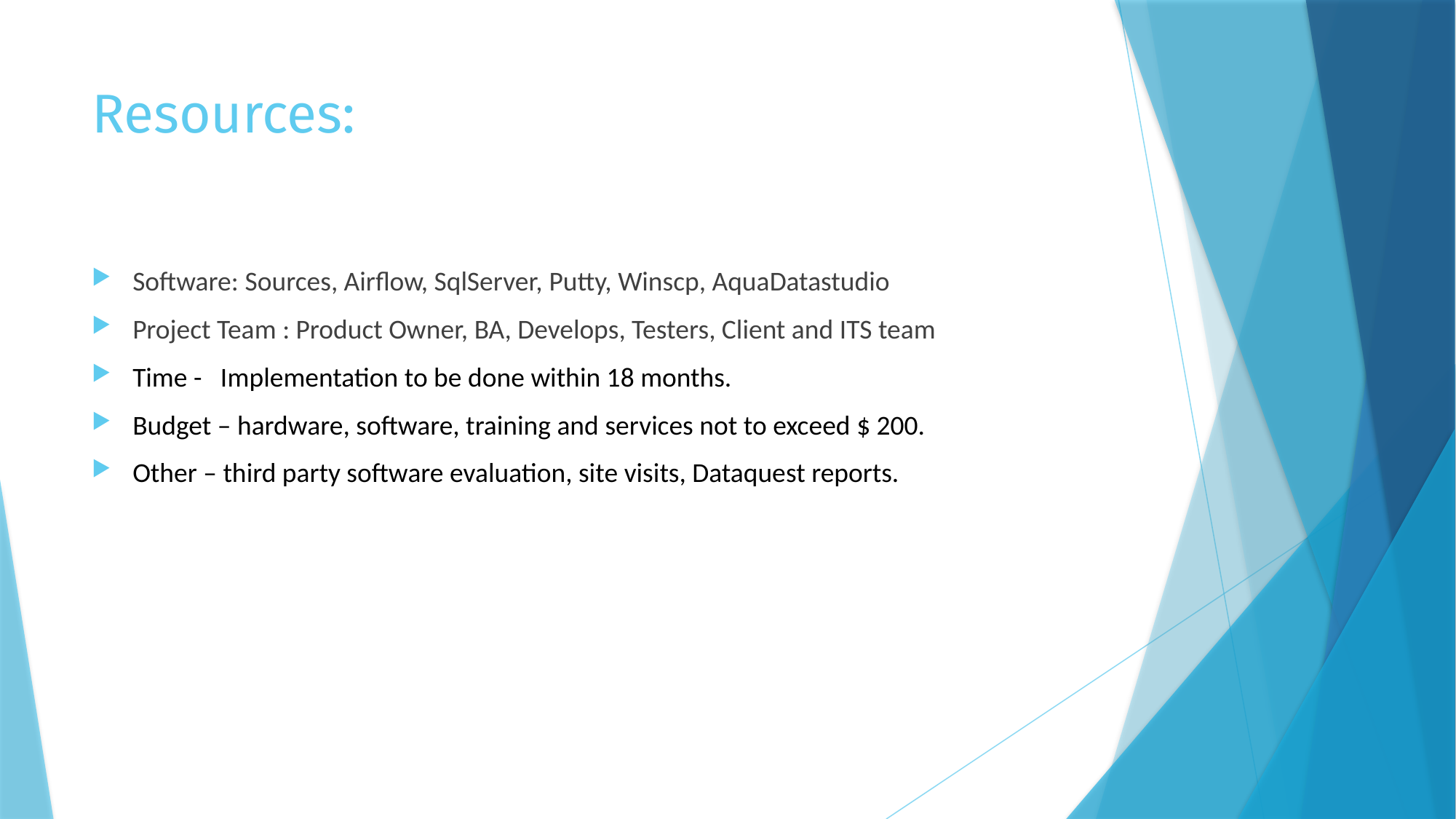

# Resources:
Software: Sources, Airflow, SqlServer, Putty, Winscp, AquaDatastudio
Project Team : Product Owner, BA, Develops, Testers, Client and ITS team
Time -   Implementation to be done within 18 months.
Budget – hardware, software, training and services not to exceed $ 200.
Other – third party software evaluation, site visits, Dataquest reports.